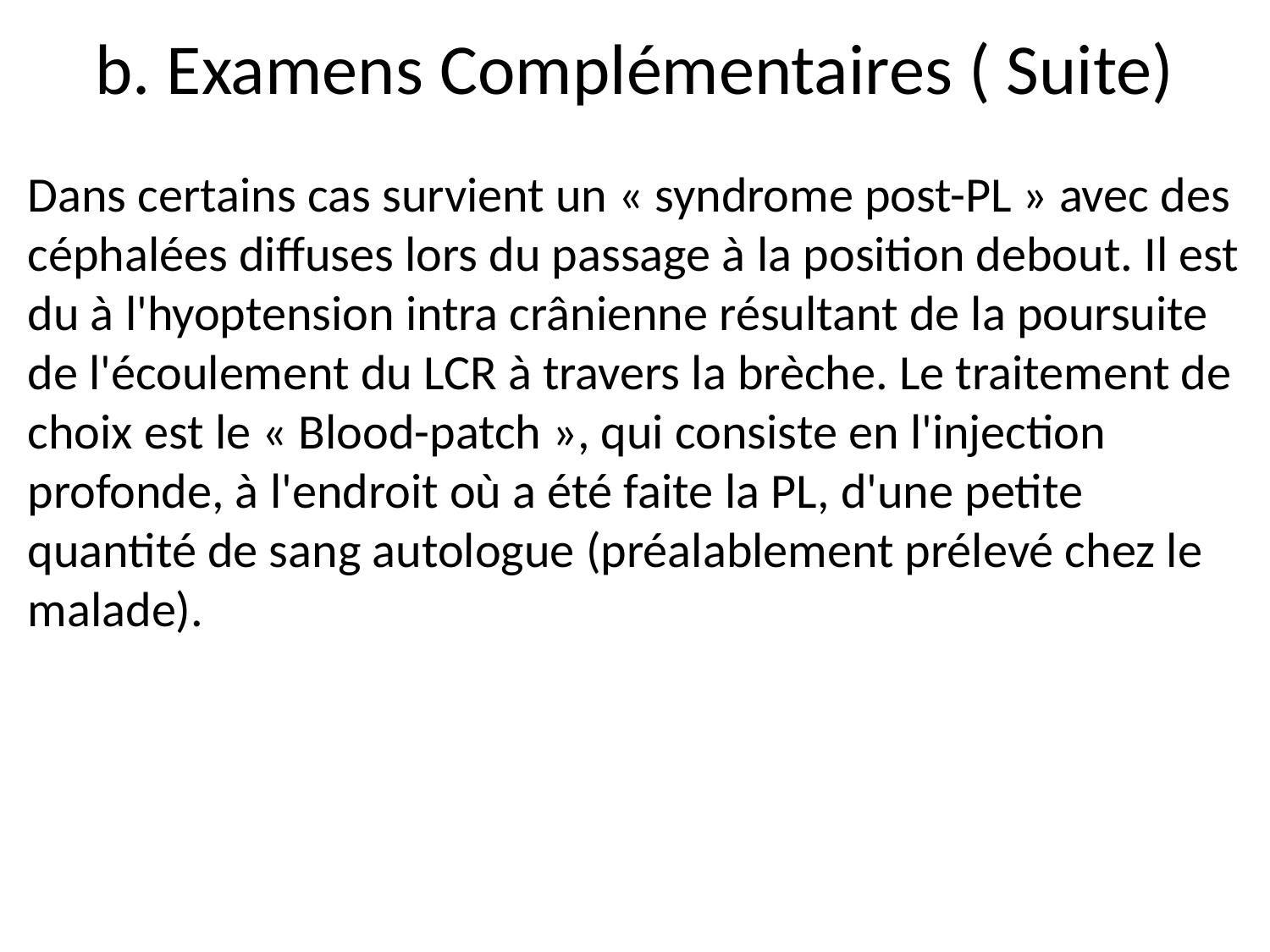

# b. Examens Complémentaires ( Suite)
Dans certains cas survient un « syndrome post-PL » avec des céphalées diffuses lors du passage à la position debout. Il est du à l'hyoptension intra crânienne résultant de la poursuite de l'écoulement du LCR à travers la brèche. Le traitement de choix est le « Blood-patch », qui consiste en l'injection profonde, à l'endroit où a été faite la PL, d'une petite quantité de sang autologue (préalablement prélevé chez le malade).